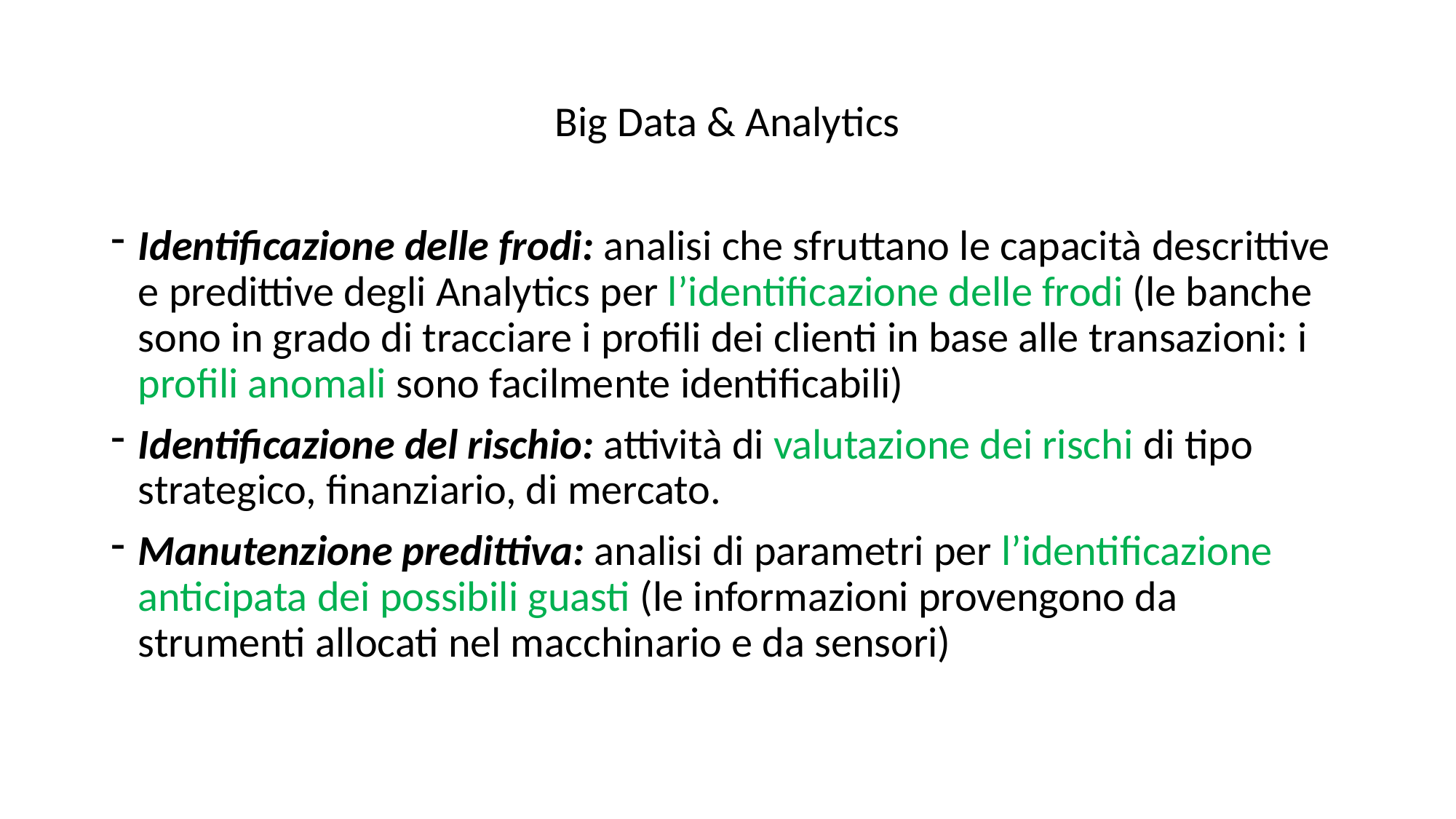

# Big Data & Analytics
Identificazione delle frodi: analisi che sfruttano le capacità descrittive e predittive degli Analytics per l’identificazione delle frodi (le banche sono in grado di tracciare i profili dei clienti in base alle transazioni: i profili anomali sono facilmente identificabili)
Identificazione del rischio: attività di valutazione dei rischi di tipo strategico, finanziario, di mercato.
Manutenzione predittiva: analisi di parametri per l’identificazione anticipata dei possibili guasti (le informazioni provengono da strumenti allocati nel macchinario e da sensori)